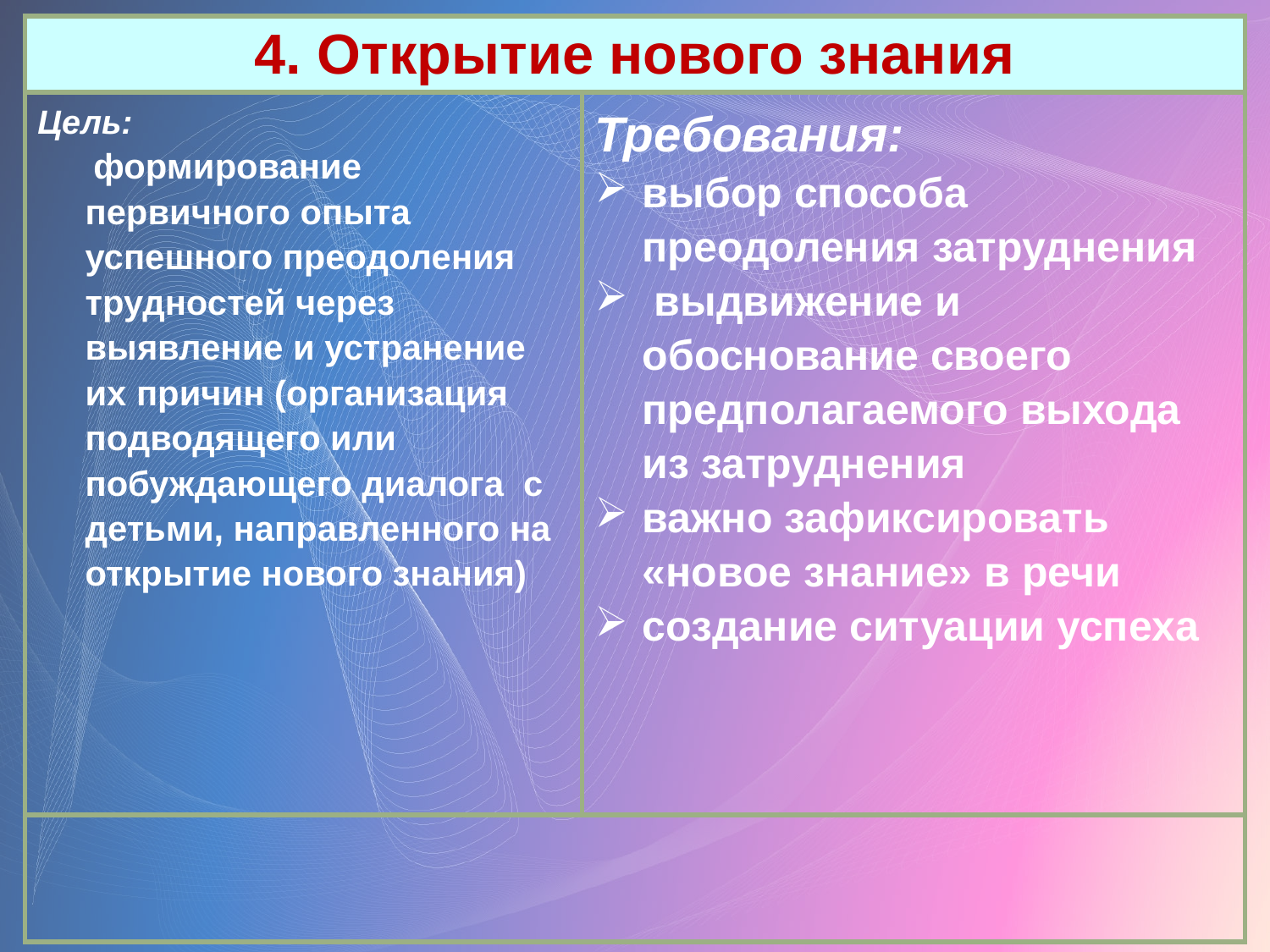

| 4. Открытие нового знания |  |
| --- | --- |
| Цель: формирование первичного опыта успешного преодоления трудностей через выявление и устранение их причин (организация подводящего или побуждающего диалога с детьми, направленного на открытие нового знания) | Требования: выбор способа преодоления затруднения выдвижение и обоснование своего предполагаемого выхода из затруднения важно зафиксировать «новое знание» в речи создание ситуации успеха |
|  |  |